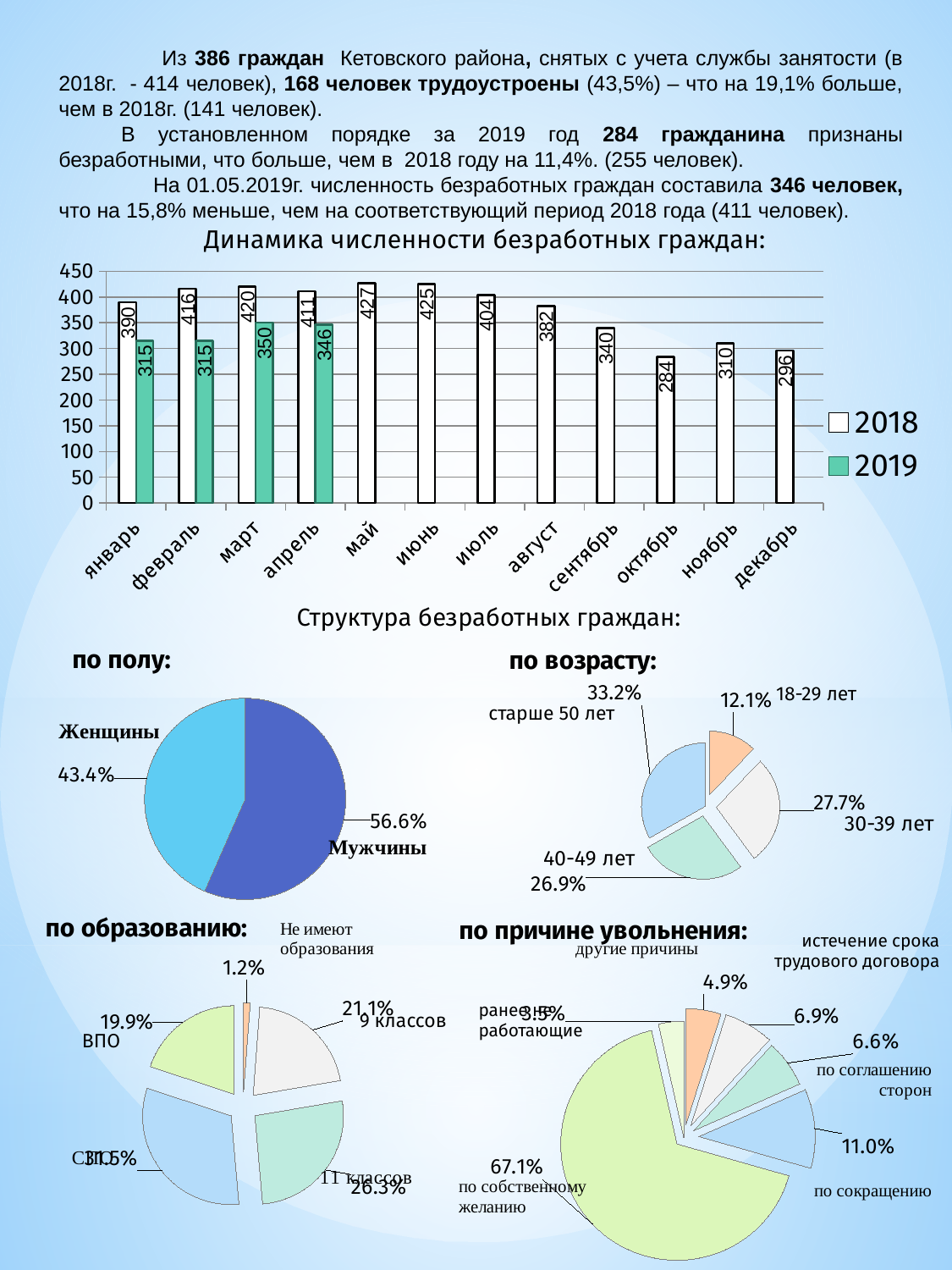

Из 386 граждан  Кетовского района, снятых с учета службы занятости (в 2018г.  - 414 человек), 168 человек трудоустроены (43,5%) – что на 19,1% больше, чем в 2018г. (141 человек).
В установленном порядке за 2019 год 284 гражданина признаны безработными, что больше, чем в  2018 году на 11,4%. (255 человек).
     На 01.05.2019г. численность безработных граждан составила 346 человек, что на 15,8% меньше, чем на соответствующий период 2018 года (411 человек).
Динамика численности безработных граждан:

### Chart

| Category | 2018 | 2019 |
|---|---|---|
| январь | 390.0 | 315.0 |
| февраль | 416.0 | 315.0 |
| март | 420.0 | 350.0 |
| апрель | 411.0 | 346.0 |
| май | 427.0 | None |
| июнь | 425.0 | None |
| июль | 404.0 | None |
| август | 382.0 | None |
| сентябрь | 340.0 | None |
| октябрь | 284.0 | None |
| ноябрь | 310.0 | None |
| декабрь | 296.0 | None |
Структура безработных граждан:

### Chart:

| Category | по полу: |
|---|---|
| мужчины  | 0.566 |
| женщины | 0.434 |

### Chart: по возрасту:

| Category | по возрасту |
|---|---|
| от 17 до 29 лет | 0.121 |
| от 30 до 39 лет | 0.277 |
| от 40 до 49 лет | 0.269 |
| старше 50 лет | 0.332 |
18-29 лет
старше 50 лет
30-39 лет
40-49 лет

### Chart: по образованию:

| Category | по образованию |
|---|---|
| не имеют основного общего образования | 0.012 |
| имеют основное общее (9 классов) | 0.211 |
| имеют среднее общее (11 классов) | 0.263 |
| СПО | 0.315 |
| ВПО | 0.199 |

### Chart: по причине увольнения:

| Category | Столбец1 |
|---|---|
| другие причины | 0.049 |
| истечение срока трудового договора | 0.069 |
| по соглашению сторон | 0.066 |
| по сокращению | 0.11 |
| по собственному желанию | 0.671 |
| ранее не работающие | 0.035 |
истечение срока трудового договора
ранее не работающие
9 классов
ВПО